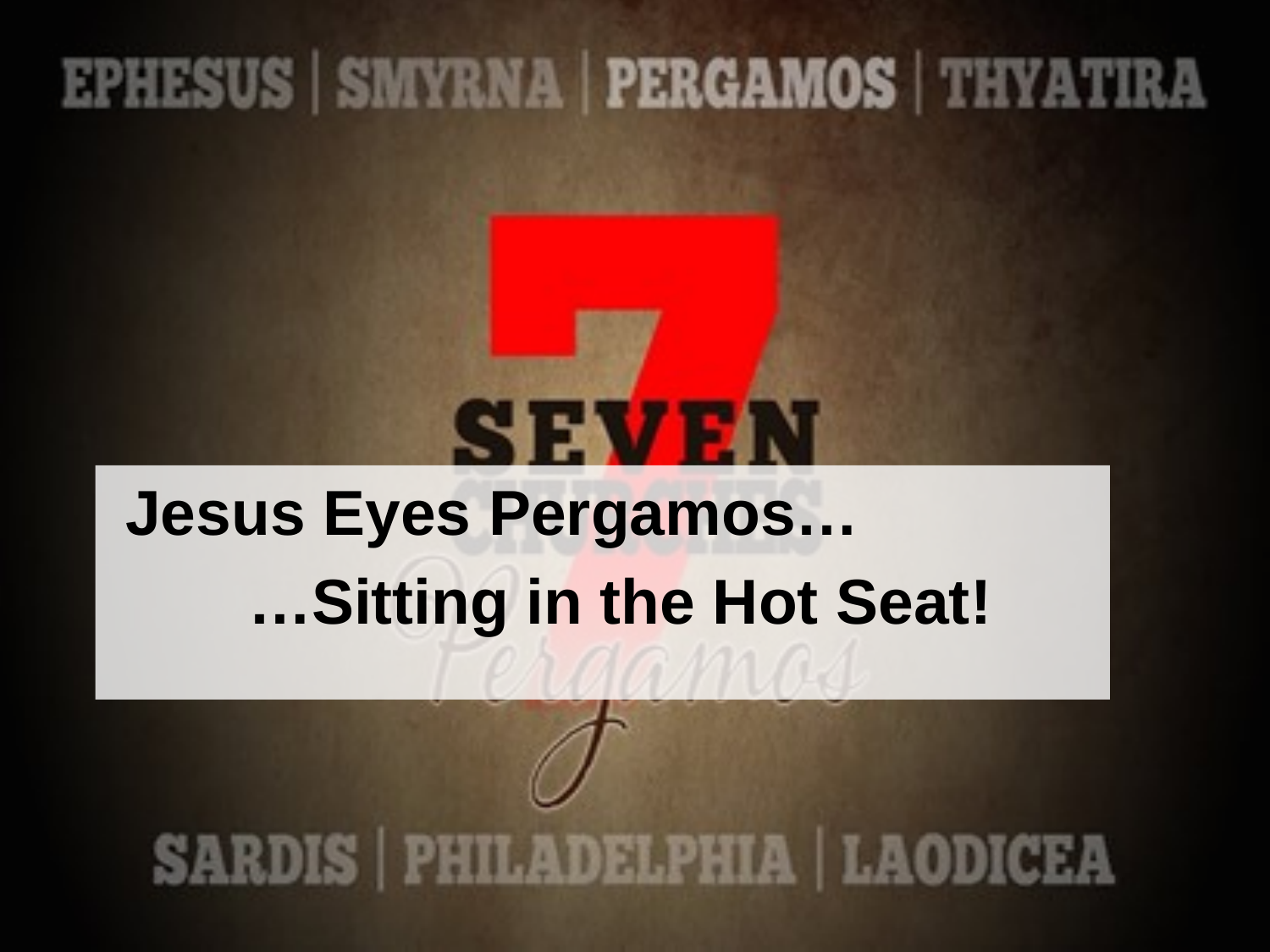

Jesus Eyes Pergamos…
   …Sitting in the Hot Seat!